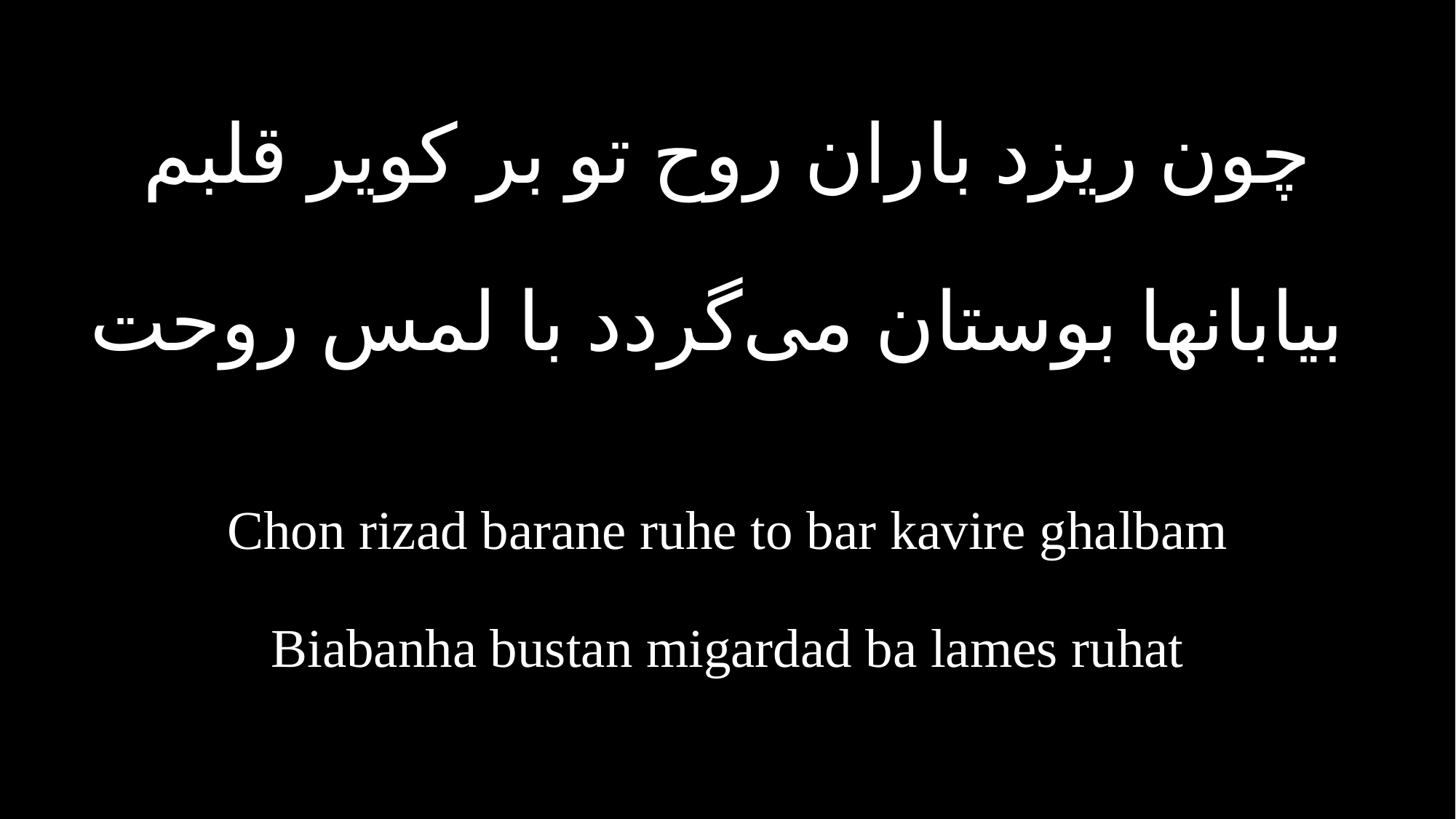

چون ریزد باران روح تو بر کویر قلبم
 بیابانها بوستان می‌گردد با لمس روحت

Chon rizad barane ruhe to bar kavire ghalbam
Biabanha bustan migardad ba lames ruhat